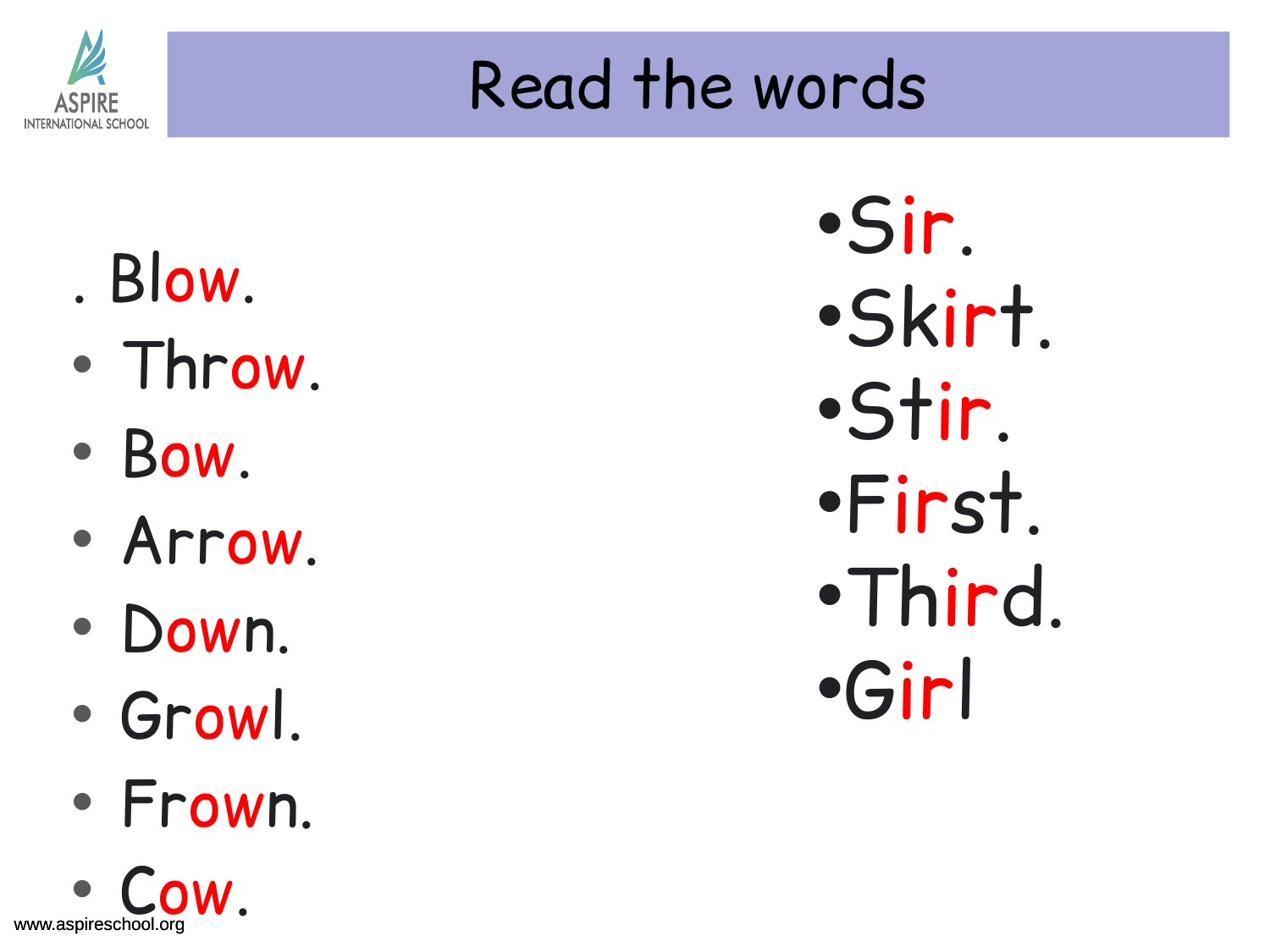

# Read the words
Sir.
Skirt.
Stir.
First.
Third.
Girl

. Blow.
Throw.
Bow.
Arrow.
Down.
Growl.
Frown.
Cow.